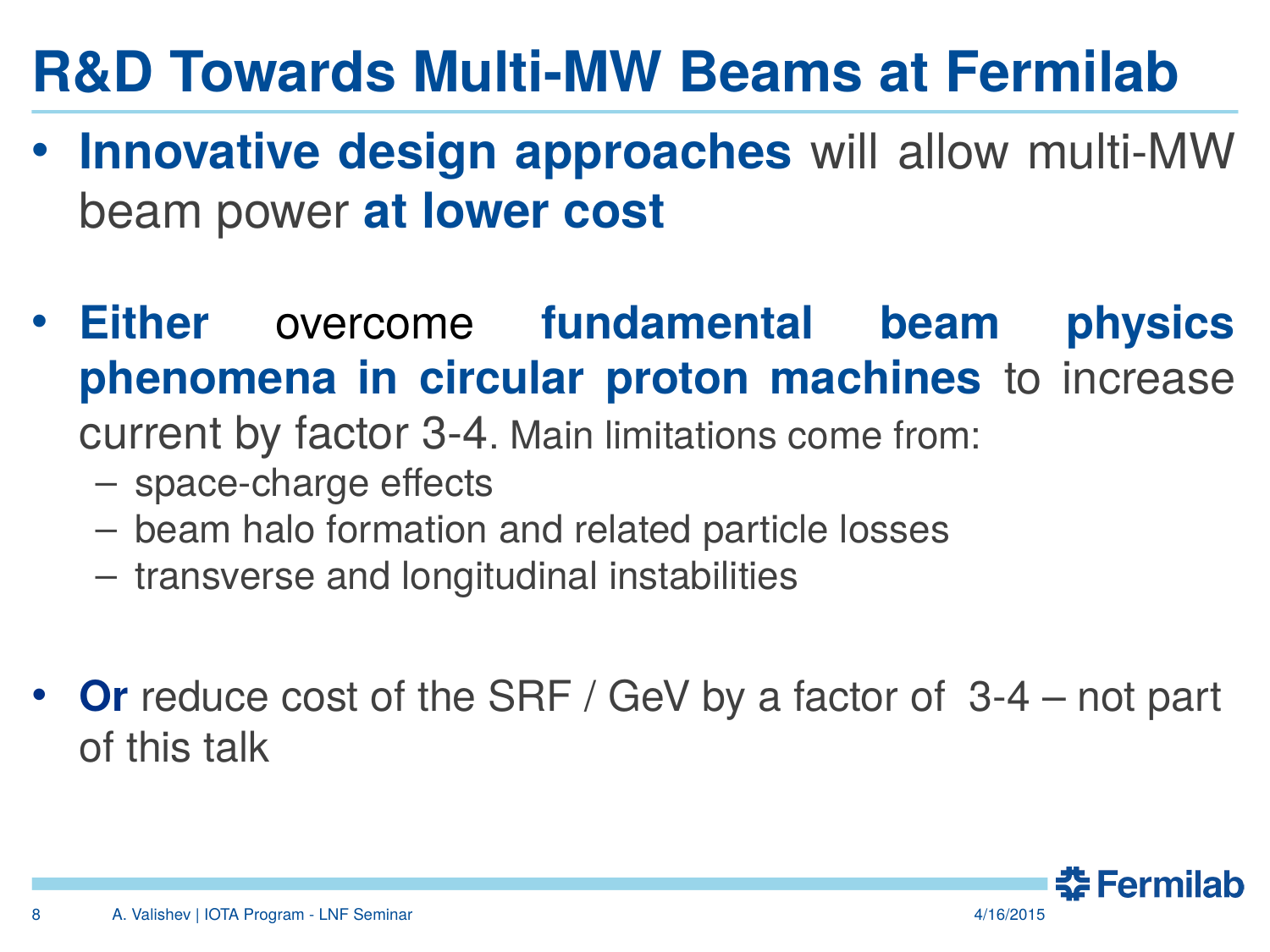

# R&D Towards Multi-MW Beams at Fermilab
Innovative design approaches will allow multi-MW beam power at lower cost

Either overcome fundamental beam physics phenomena in circular proton machines to increase current by factor 3-4. Main limitations come from:
space-charge effects
beam halo formation and related particle losses
transverse and longitudinal instabilities

Or reduce cost of the SRF / GeV by a factor of  3-4 – not part of this talk
8
A. Valishev | IOTA Program - LNF Seminar
4/16/2015